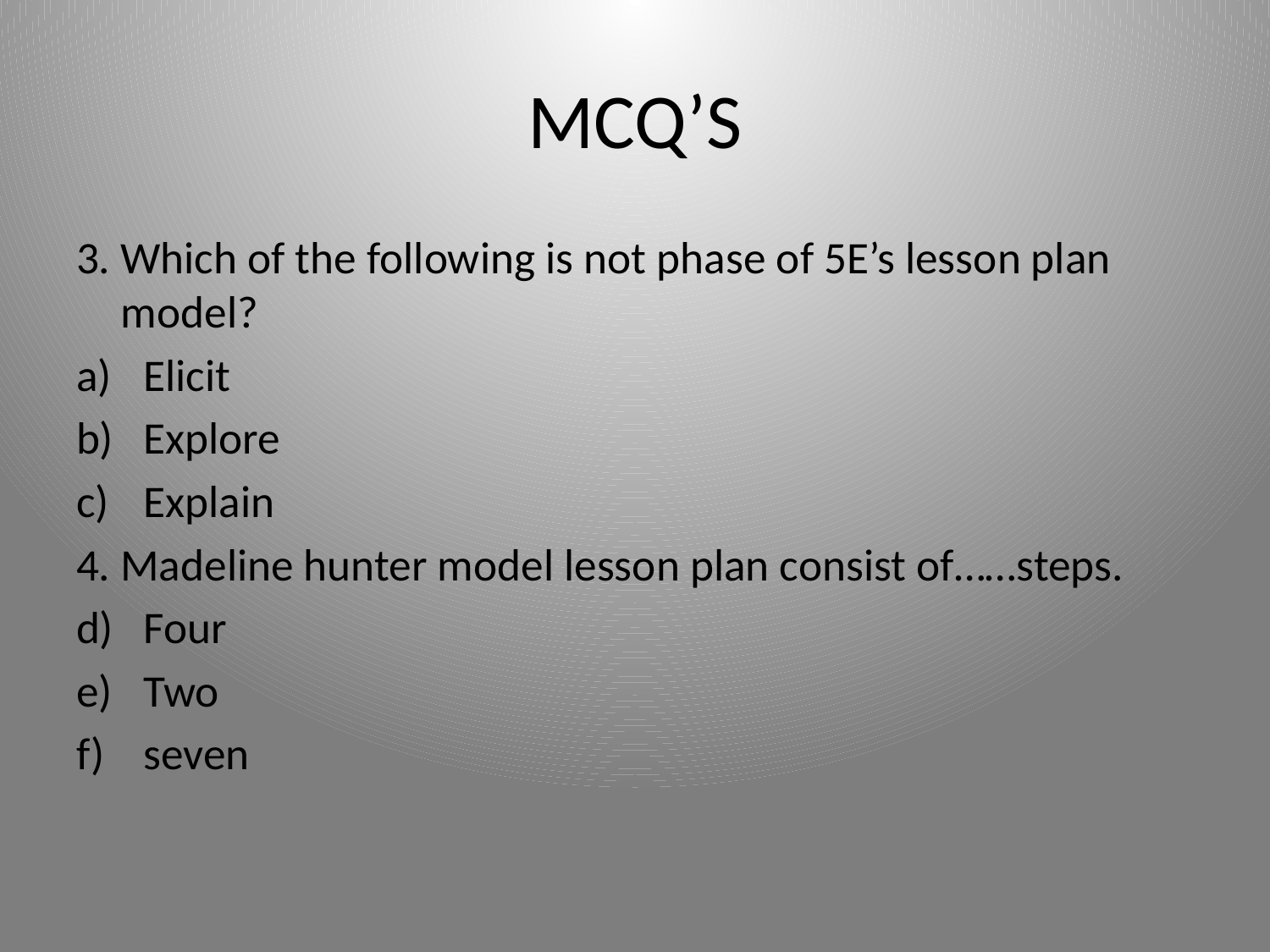

# MCQ’S
3. Which of the following is not phase of 5E’s lesson plan model?
Elicit
Explore
Explain
4. Madeline hunter model lesson plan consist of……steps.
Four
Two
seven